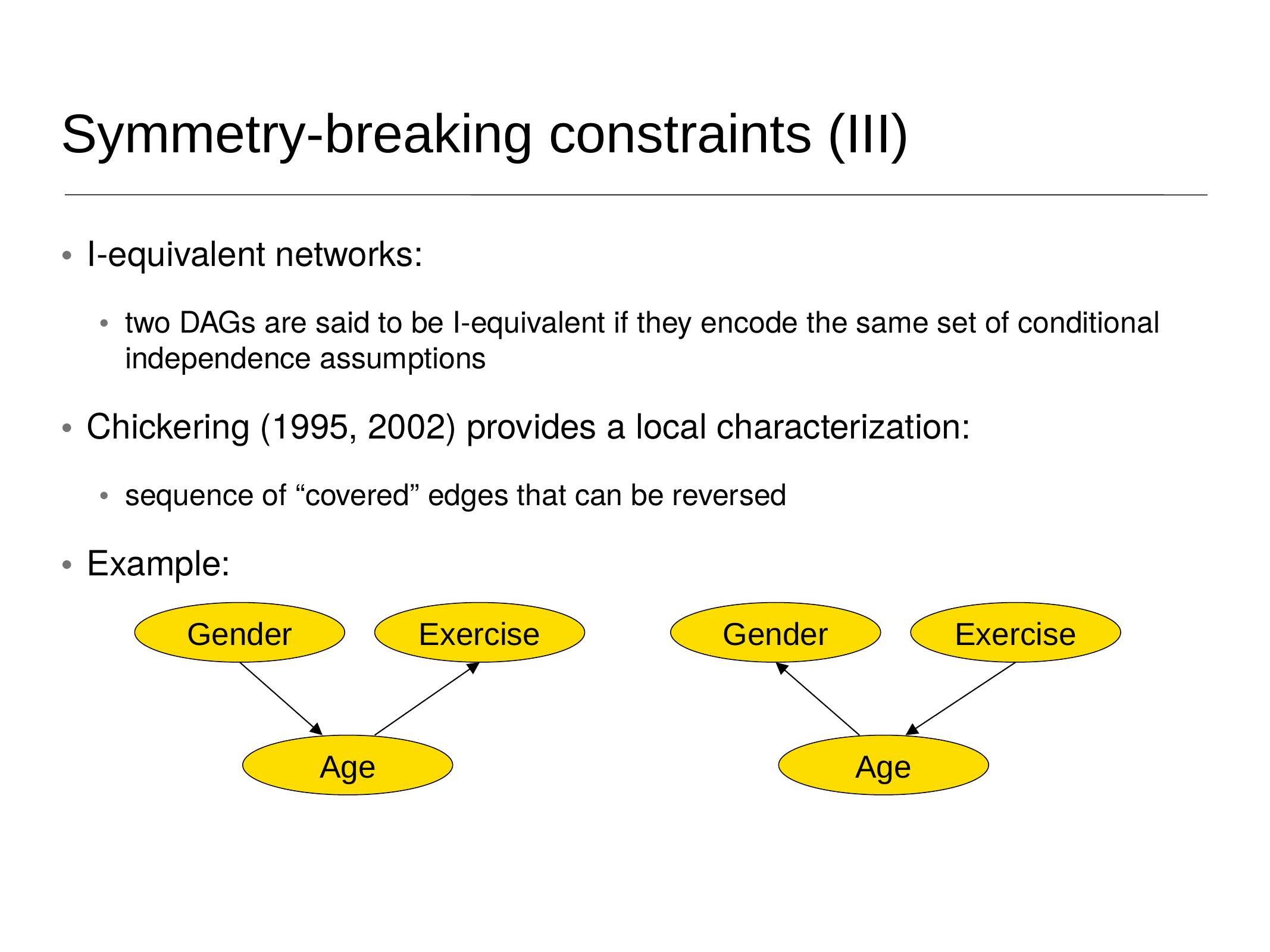

# Symmetry-breaking constraints (III)
I-equivalent networks:
two DAGs are said to be I-equivalent if they encode the same set of conditional independence assumptions
Chickering (1995, 2002) provides a local characterization:
sequence of “covered” edges that can be reversed
Example:
Gender
Exercise
Gender
Exercise
Age
Age